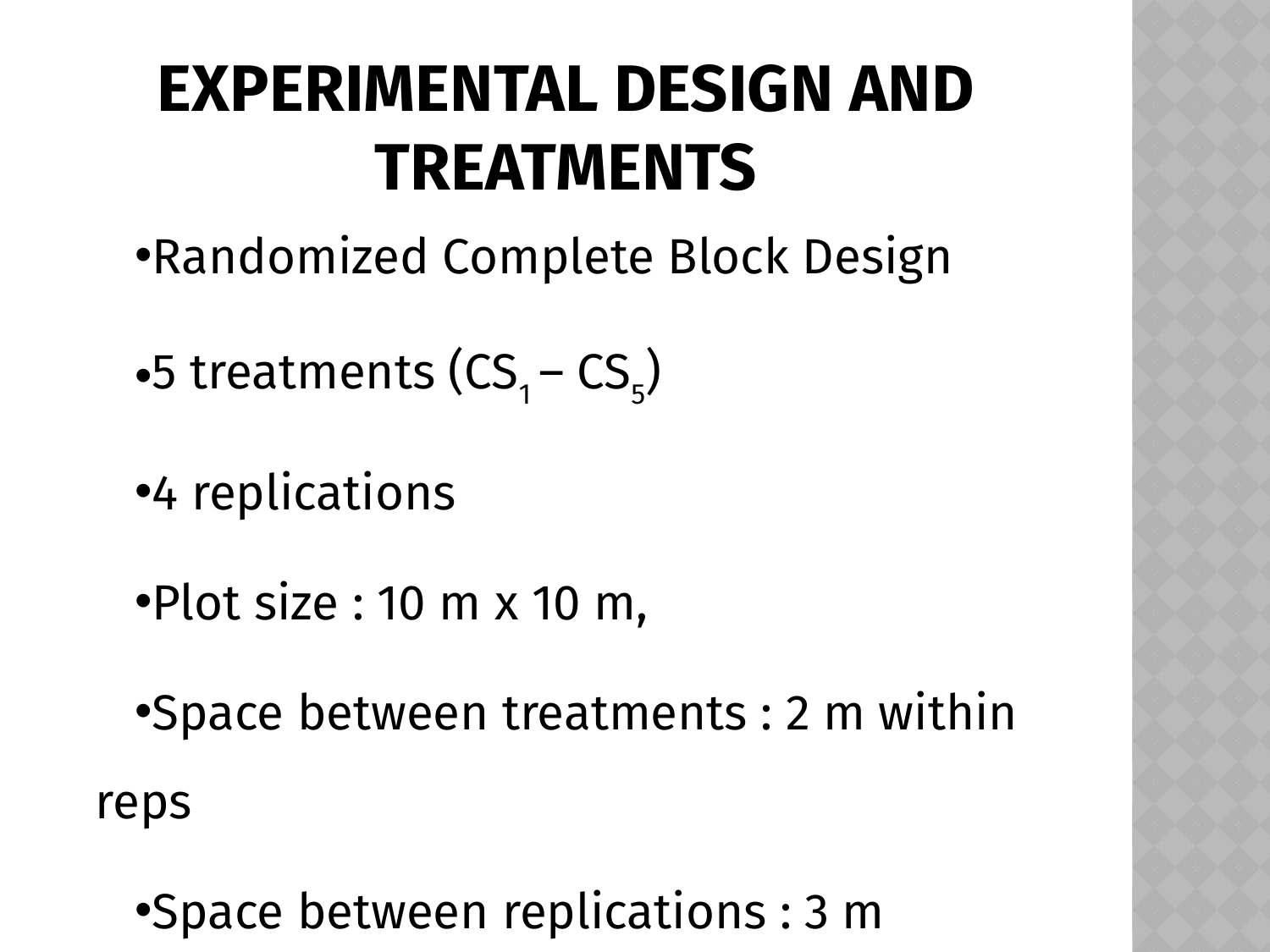

# Experimental Design and Treatments
Randomized Complete Block Design
5 treatments (CS1 – CS5)
4 replications
Plot size : 10 m x 10 m,
Space between treatments : 2 m within reps
Space between replications : 3 m